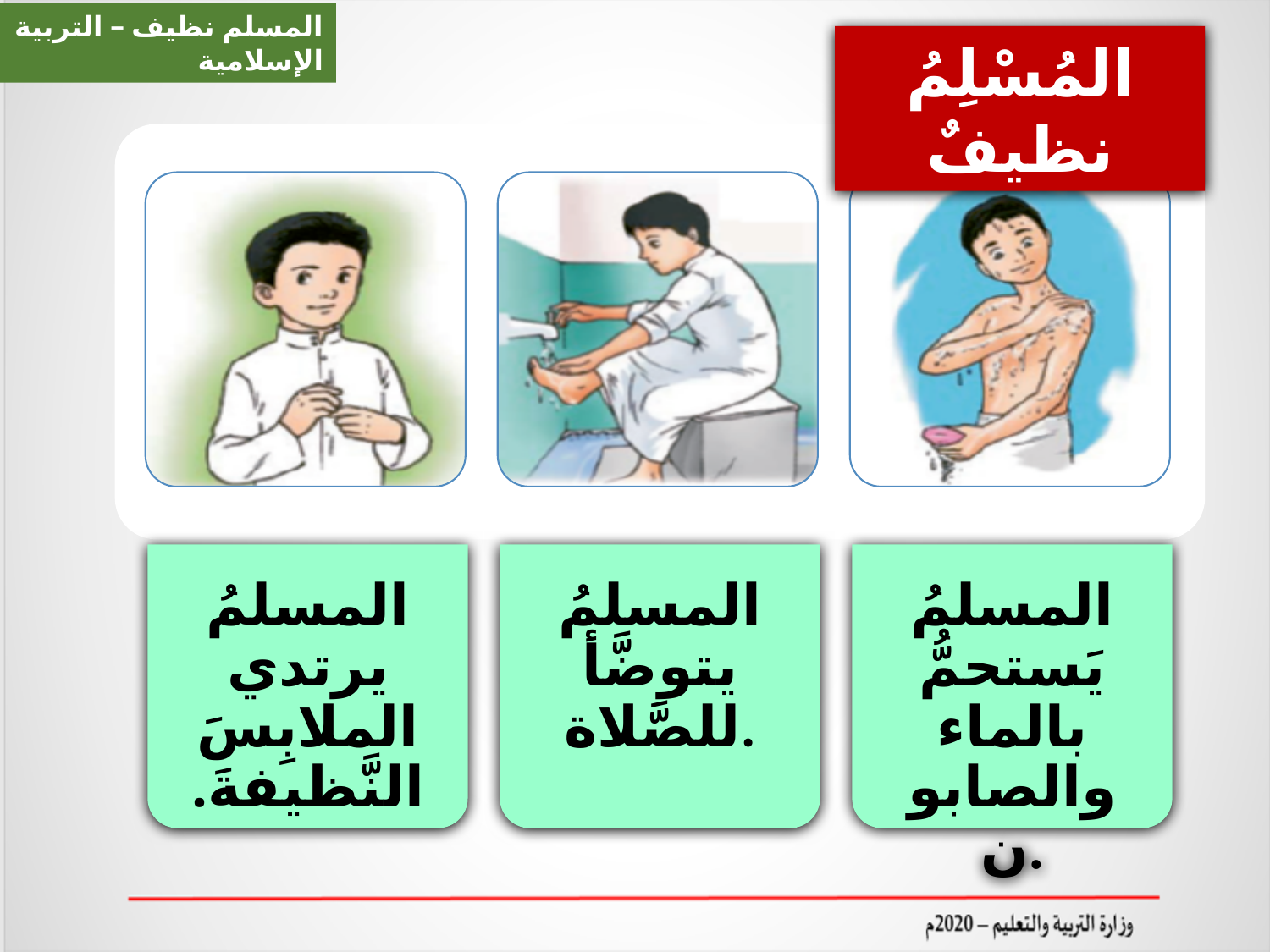

المسلم نظيف – التربية الإسلامية
المُسْلِمُ نظيفٌ

المسلمُ يتوضَّأ للصَّلاة.
المسلمُ يرتدي الملابِسَ النَّظيفةَ.
المسلمُ يَستحمُّ بالماء والصابون.